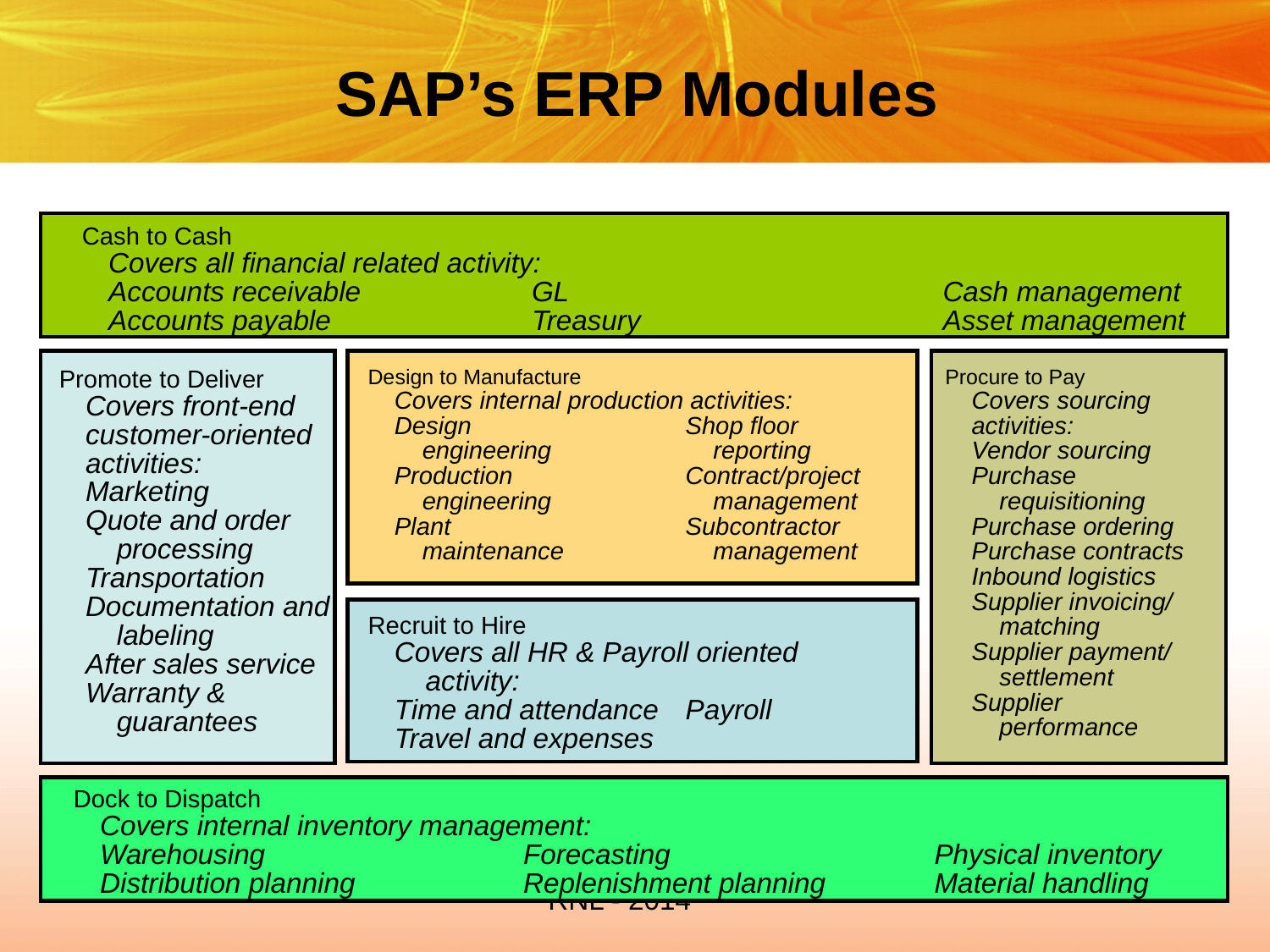

# SAP’s ERP Modules

Cash to Cash
	Covers all financial related activity:
	Accounts receivable	GL	Cash management
	Accounts payable	Treasury	Asset management

Promote to Deliver
	Covers front-end
	customer-oriented
	activities:
	Marketing
	Quote and order
	    processing
	Transportation
	Documentation and
	    labeling
	After sales service
	Warranty &
	    guarantees

Design to Manufacture
	Covers internal production activities:
	Design 	Shop floor
	    engineering 	    reporting
	Production 	Contract/project
	    engineering 	    management
	Plant 	Subcontractor
	    maintenance 	    management

Procure to Pay
	Covers sourcing
	activities:
	Vendor sourcing
	Purchase
	    requisitioning
	Purchase ordering
	Purchase contracts
	Inbound logistics
	Supplier invoicing/
	    matching
	Supplier payment/
	    settlement
	Supplier
	    performance

Recruit to Hire
	Covers all HR & Payroll oriented
	    activity:
	Time and attendance	Payroll
	Travel and expenses

Dock to Dispatch
	Covers internal inventory management:
	Warehousing	Forecasting	Physical inventory
	Distribution planning	Replenishment planning	Material handling
RNL - 2014